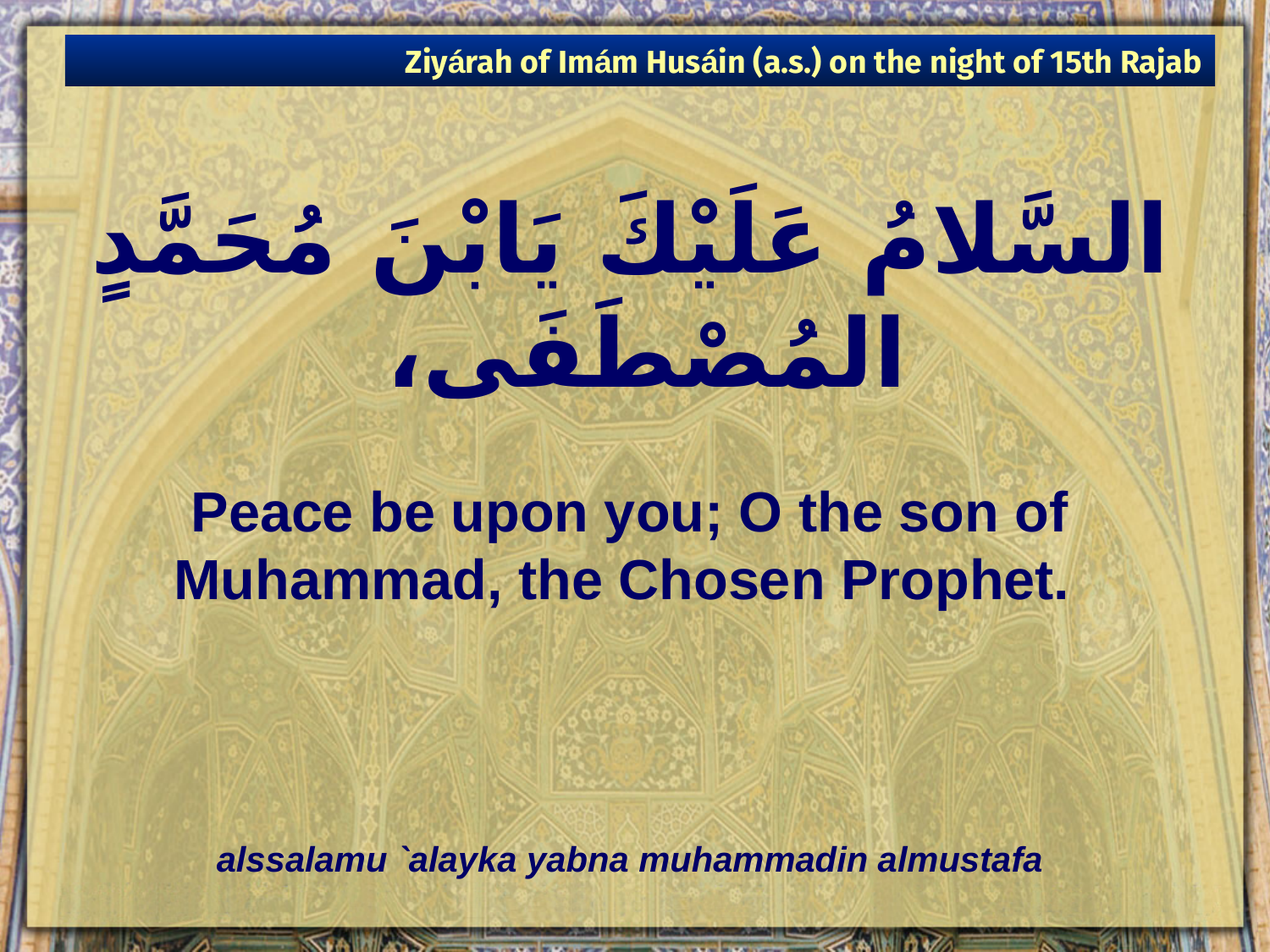

Ziyárah of Imám Husáin (a.s.) on the night of 15th Rajab
# السَّلامُ عَلَيْكَ يَابْنَ مُحَمَّدٍ المُصْطَفَى،
Peace be upon you; O the son of Muhammad, the Chosen Prophet.
alssalamu `alayka yabna muhammadin almustafa